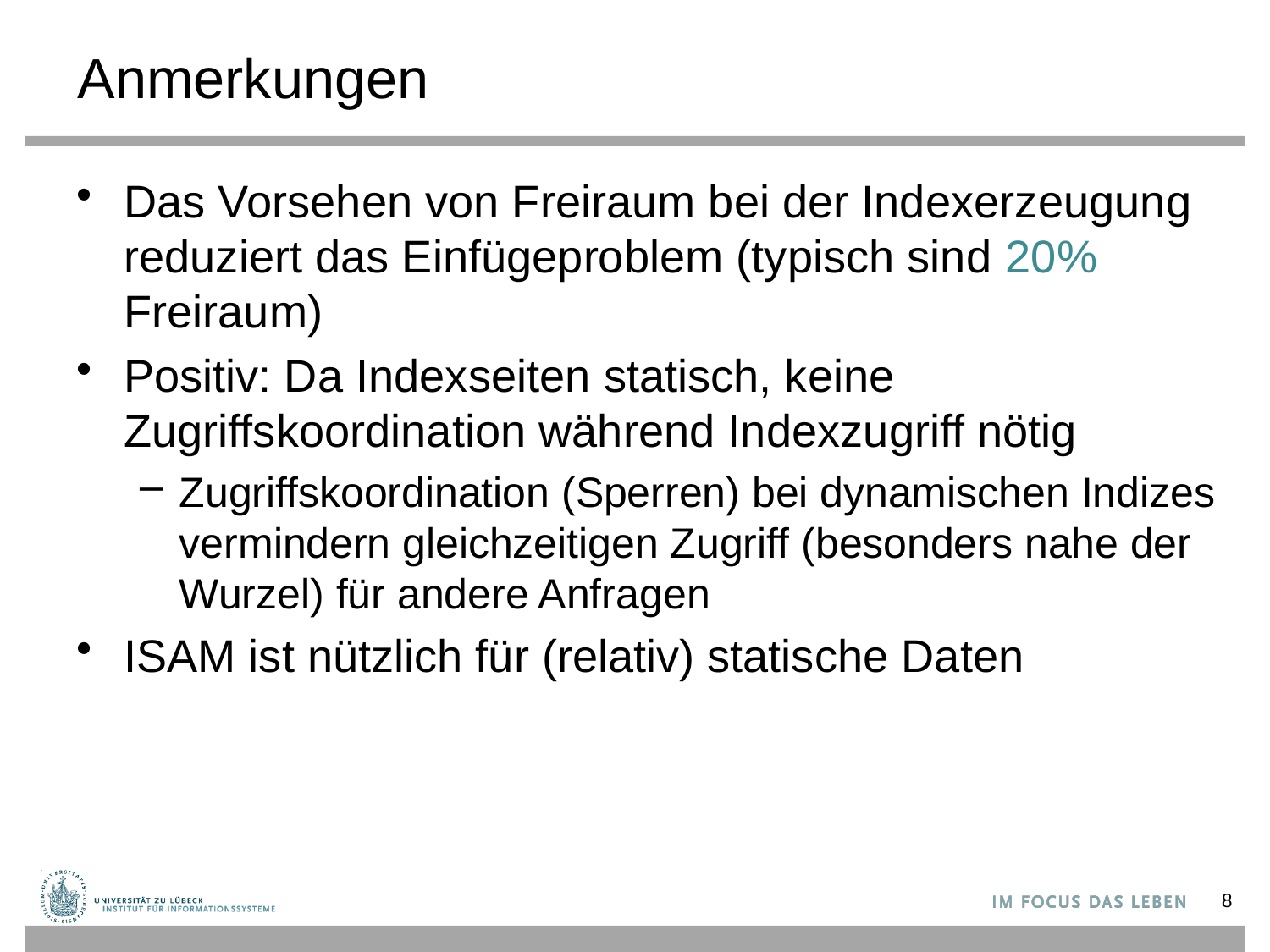

# Anmerkungen
Das Vorsehen von Freiraum bei der Indexerzeugung reduziert das Einfügeproblem (typisch sind 20% Freiraum)
Positiv: Da Indexseiten statisch, keine Zugriffskoordination während Indexzugriff nötig
Zugriffskoordination (Sperren) bei dynamischen Indizes vermindern gleichzeitigen Zugriff (besonders nahe der Wurzel) für andere Anfragen
ISAM ist nützlich für (relativ) statische Daten
8